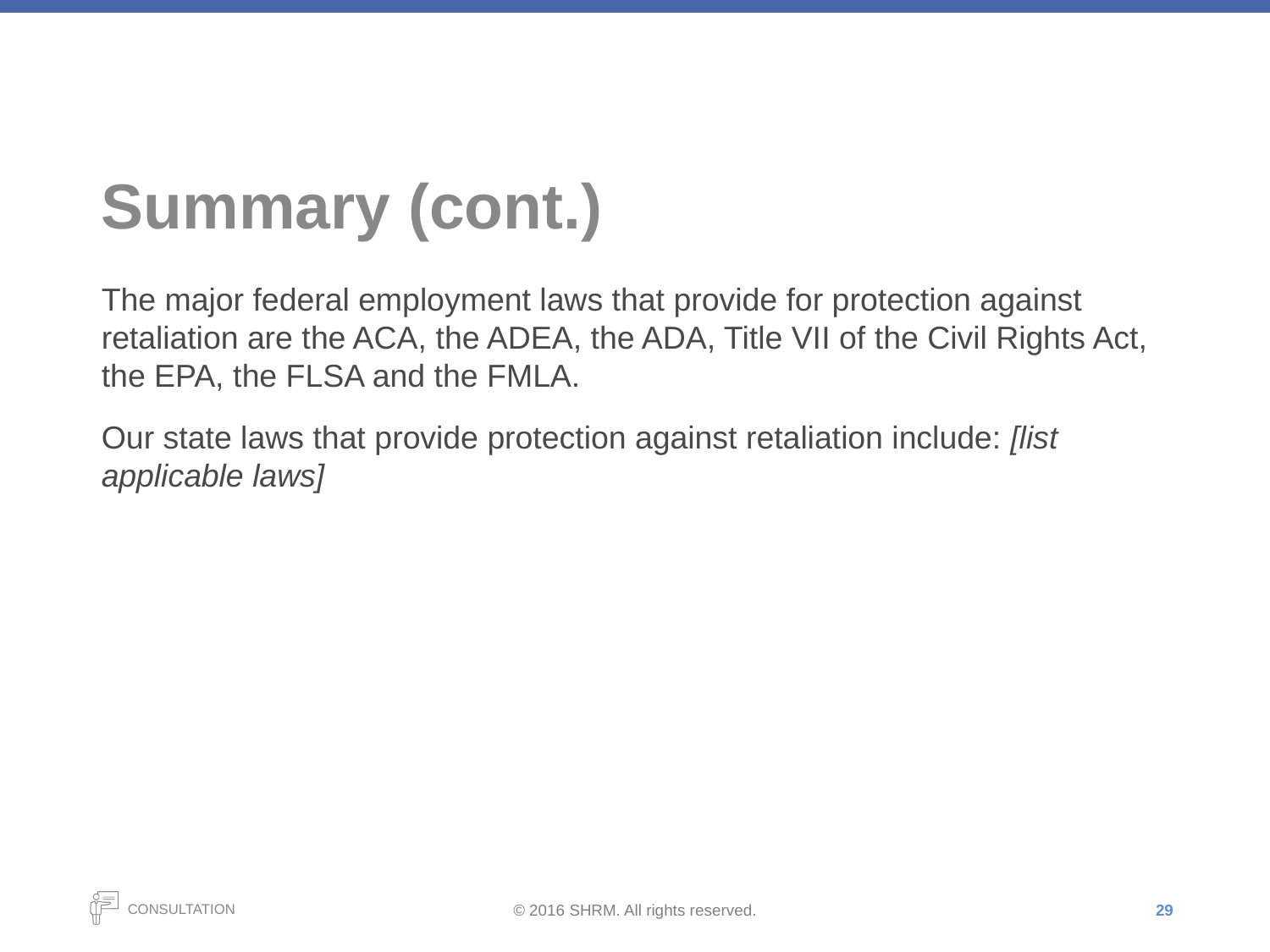

# Summary (cont.)
The major federal employment laws that provide for protection against retaliation are the ACA, the ADEA, the ADA, Title VII of the Civil Rights Act, the EPA, the FLSA and the FMLA.
Our state laws that provide protection against retaliation include: [list applicable laws]

29